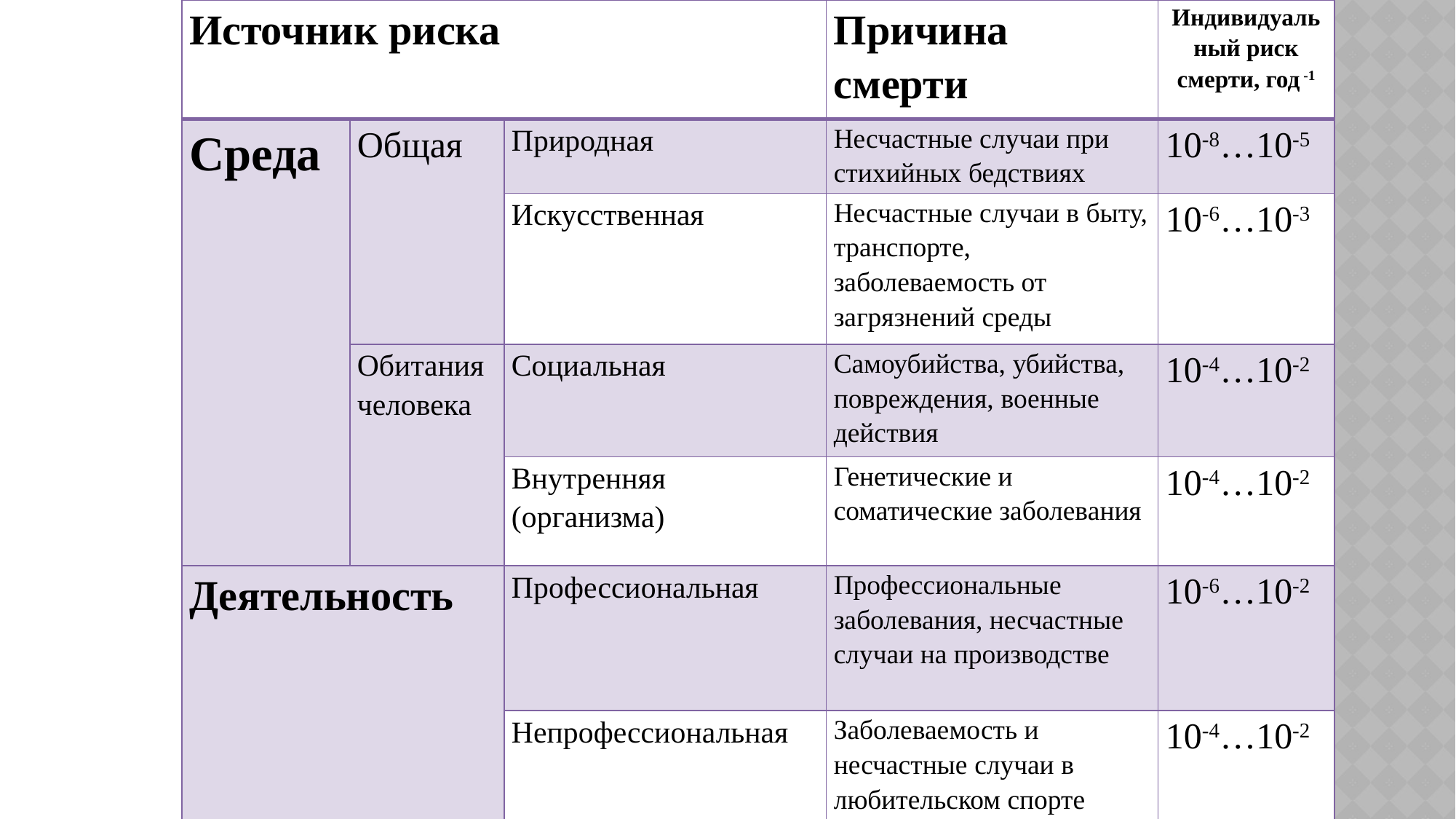

| Источник риска |  |  | Причина смерти | Индивидуальный риск смерти, год -1 |
| --- | --- | --- | --- | --- |
| Среда | Общая | Природная | Несчастные случаи при стихийных бедствиях | 10-8…10-5 |
|  |  | Искусственная | Несчастные случаи в быту, транспорте, заболеваемость от загрязнений среды | 10-6…10-3 |
|  | Обитания человека | Социальная | Самоубийства, убийства, повреждения, военные действия | 10-4…10-2 |
|  |  | Внутренняя (организма) | Генетические и соматические заболевания | 10-4…10-2 |
| Деятельность |  | Профессиональная | Профессиональные заболевания, несчастные случаи на производстве | 10-6…10-2 |
|  |  | Непрофессиональная | Заболеваемость и несчастные случаи в любительском спорте | 10-4…10-2 |